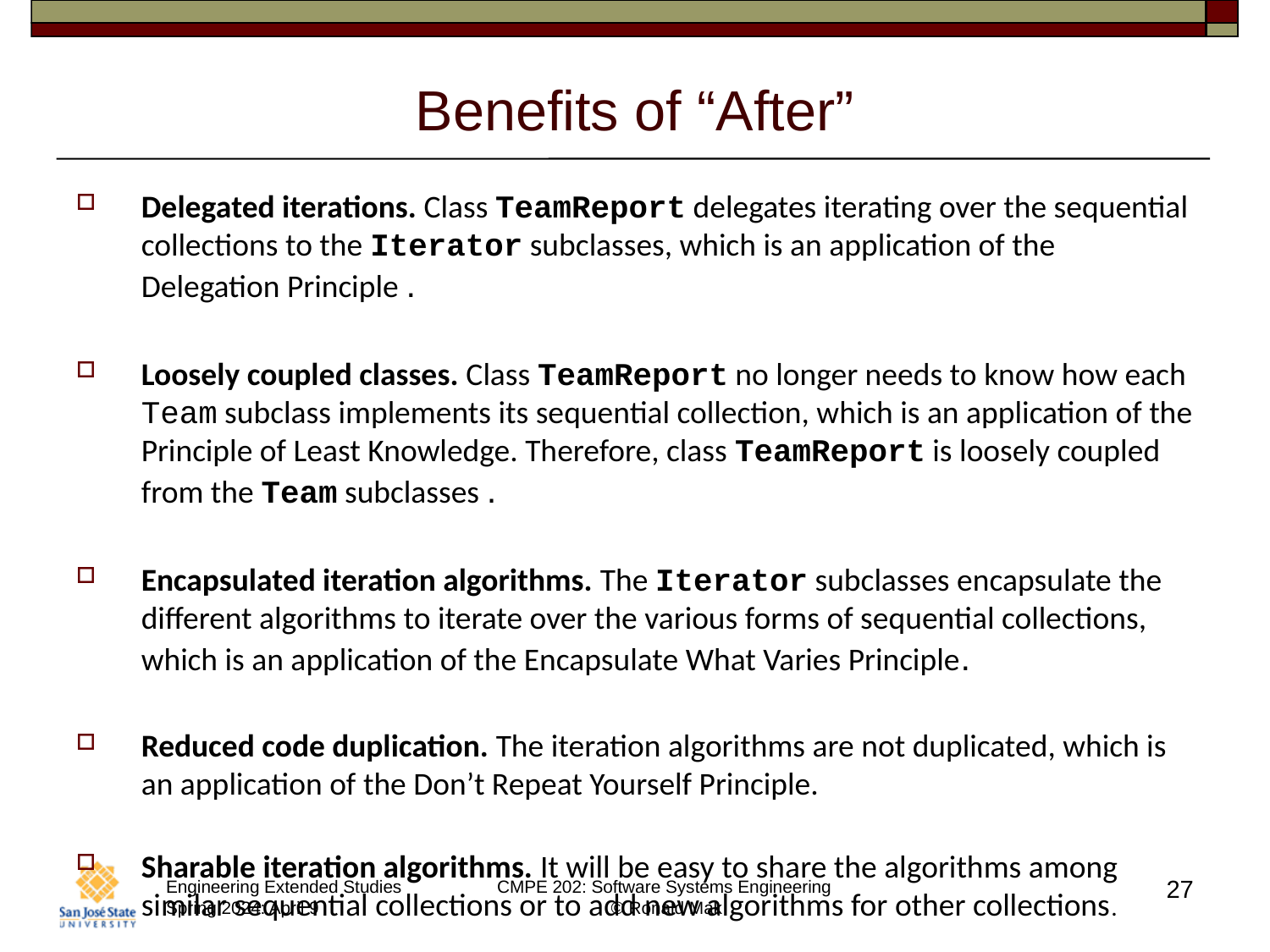

# Benefits of “After”
Delegated iterations. Class TeamReport delegates iterating over the sequential collections to the Iterator subclasses, which is an application of the Delegation Principle .

Loosely coupled classes. Class TeamReport no longer needs to know how each Team subclass implements its sequential collection, which is an application of the Principle of Least Knowledge. Therefore, class TeamReport is loosely coupled from the Team subclasses .

Encapsulated iteration algorithms. The Iterator subclasses encapsulate the different algorithms to iterate over the various forms of sequential collections, which is an application of the Encapsulate What Varies Principle.

Reduced code duplication. The iteration algorithms are not duplicated, which is an application of the Don’t Repeat Yourself Principle.

Sharable iteration algorithms. It will be easy to share the algorithms among similar sequential collections or to add new algorithms for other collections.
27